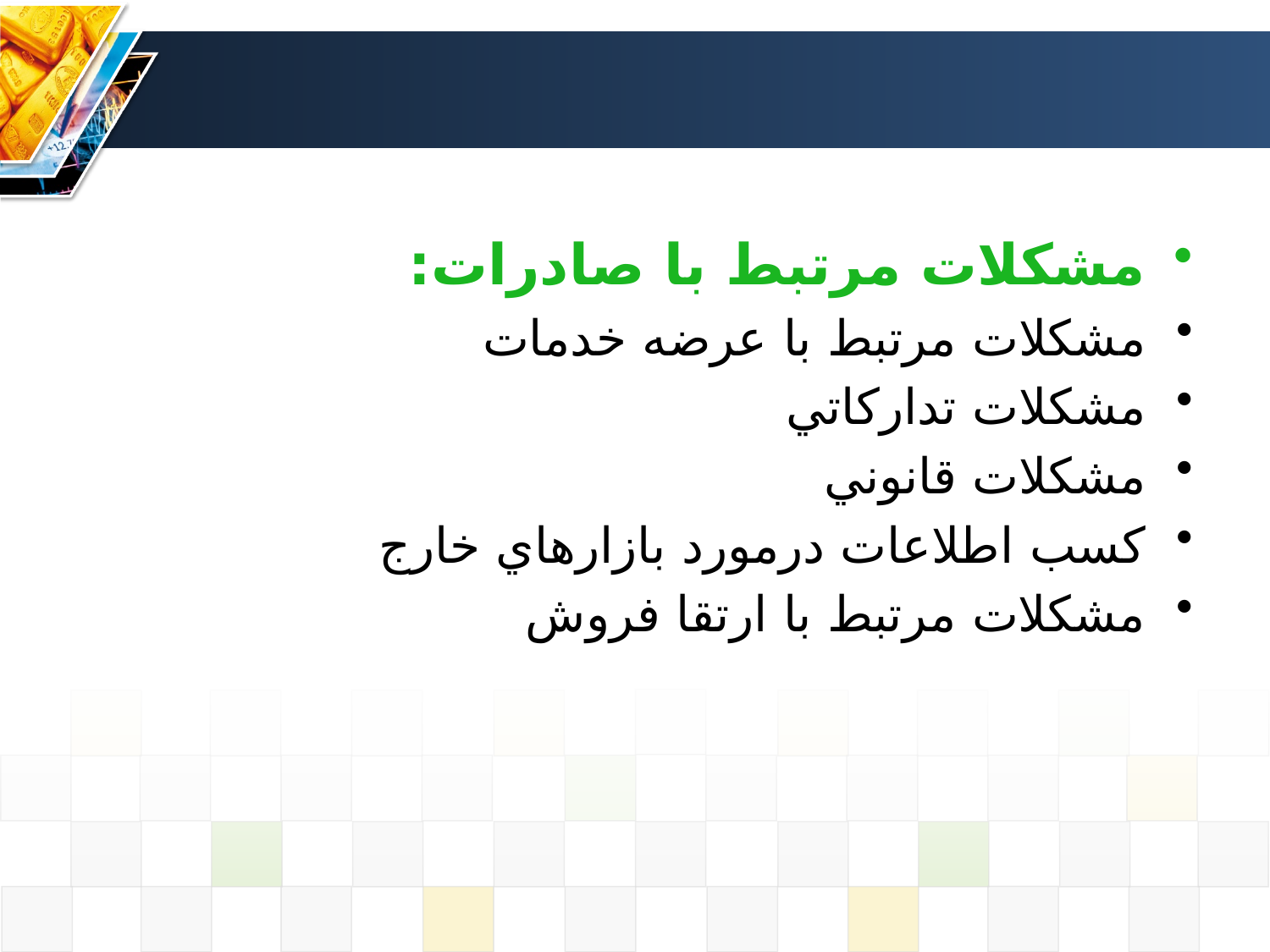

#
مشكلات مرتبط با صادرات:
مشكلات مرتبط با عرضه خدمات
مشكلات تداركاتي
مشكلات قانوني
كسب اطلاعات درمورد بازارهاي خارج
مشکلات مرتبط با ارتقا فروش